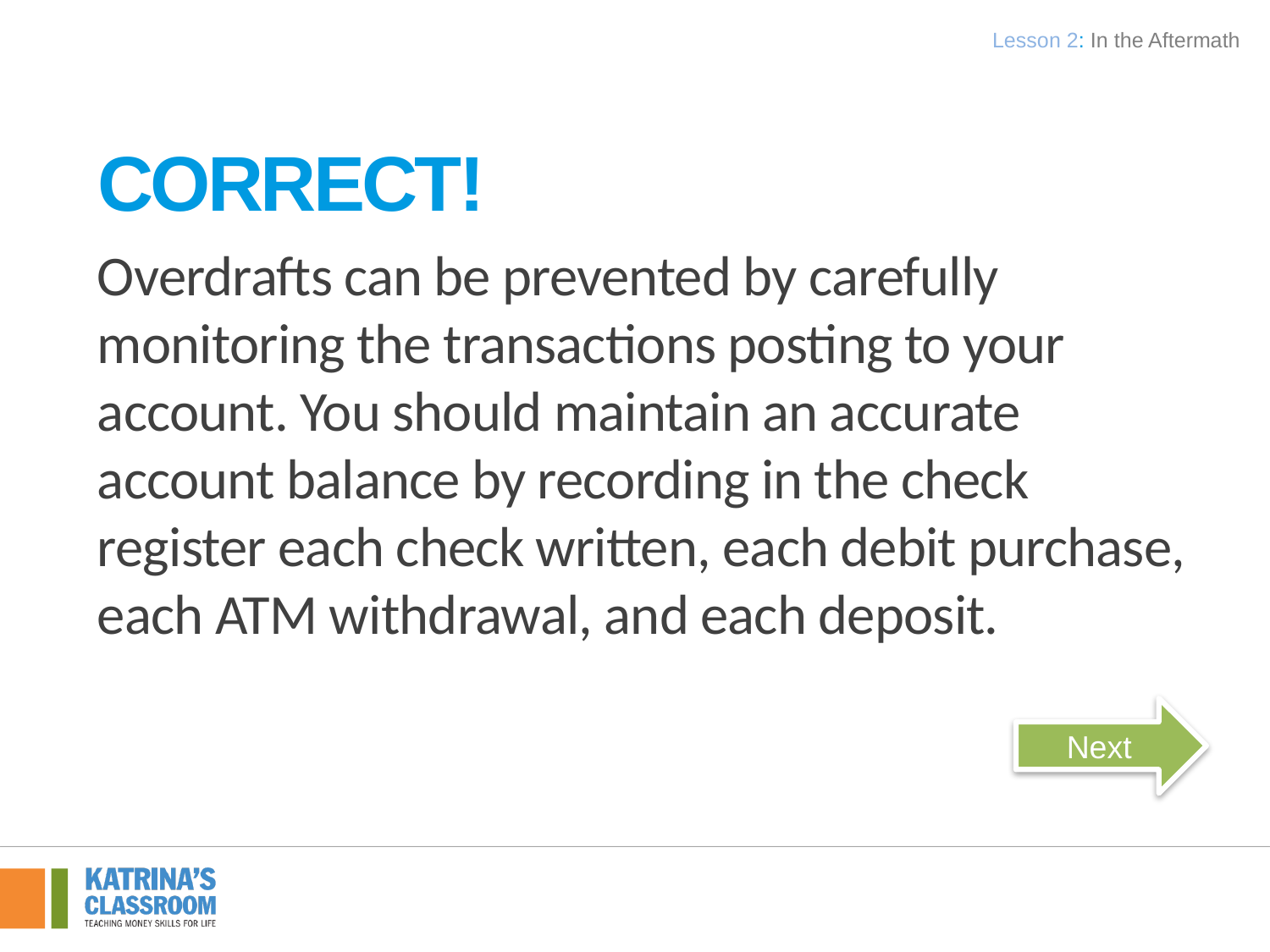

Lesson 2: In the Aftermath
Correct!
Overdrafts can be prevented by carefully monitoring the transactions posting to your account. You should maintain an accurate account balance by recording in the check register each check written, each debit purchase, each ATM withdrawal, and each deposit.
Next